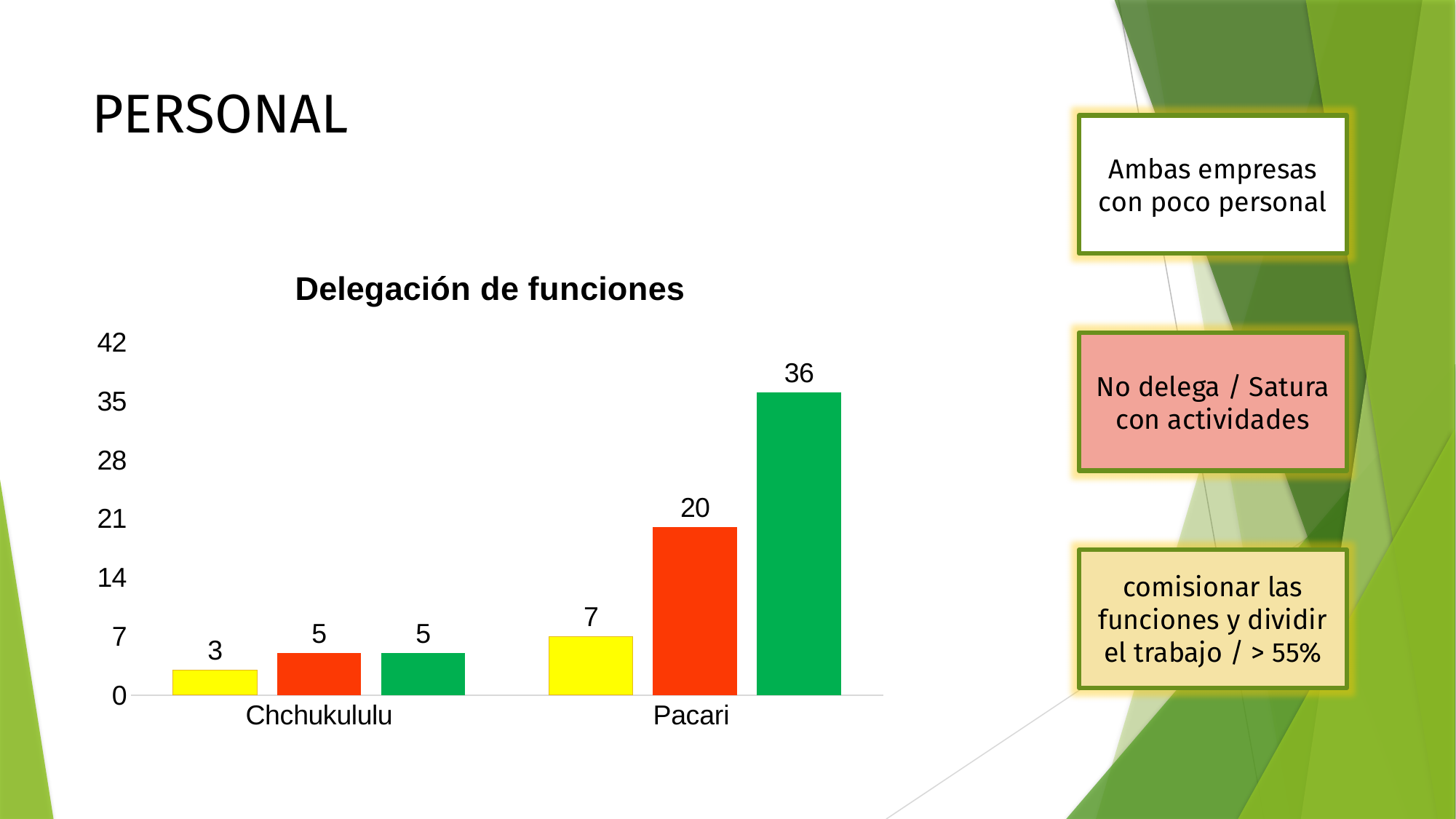

# PERSONAL
Ambas empresas con poco personal

### Chart: Delegación de funciones

| Category | 2008-2009 | 2010-2012 | 2013-2015 |
|---|---|---|---|
| Chchukululu | 3.0 | 5.0 | 5.0 |
| Pacari  | 7.0 | 20.0 | 36.0 |
No delega / Satura con actividades
comisionar las funciones y dividir el trabajo / > 55%